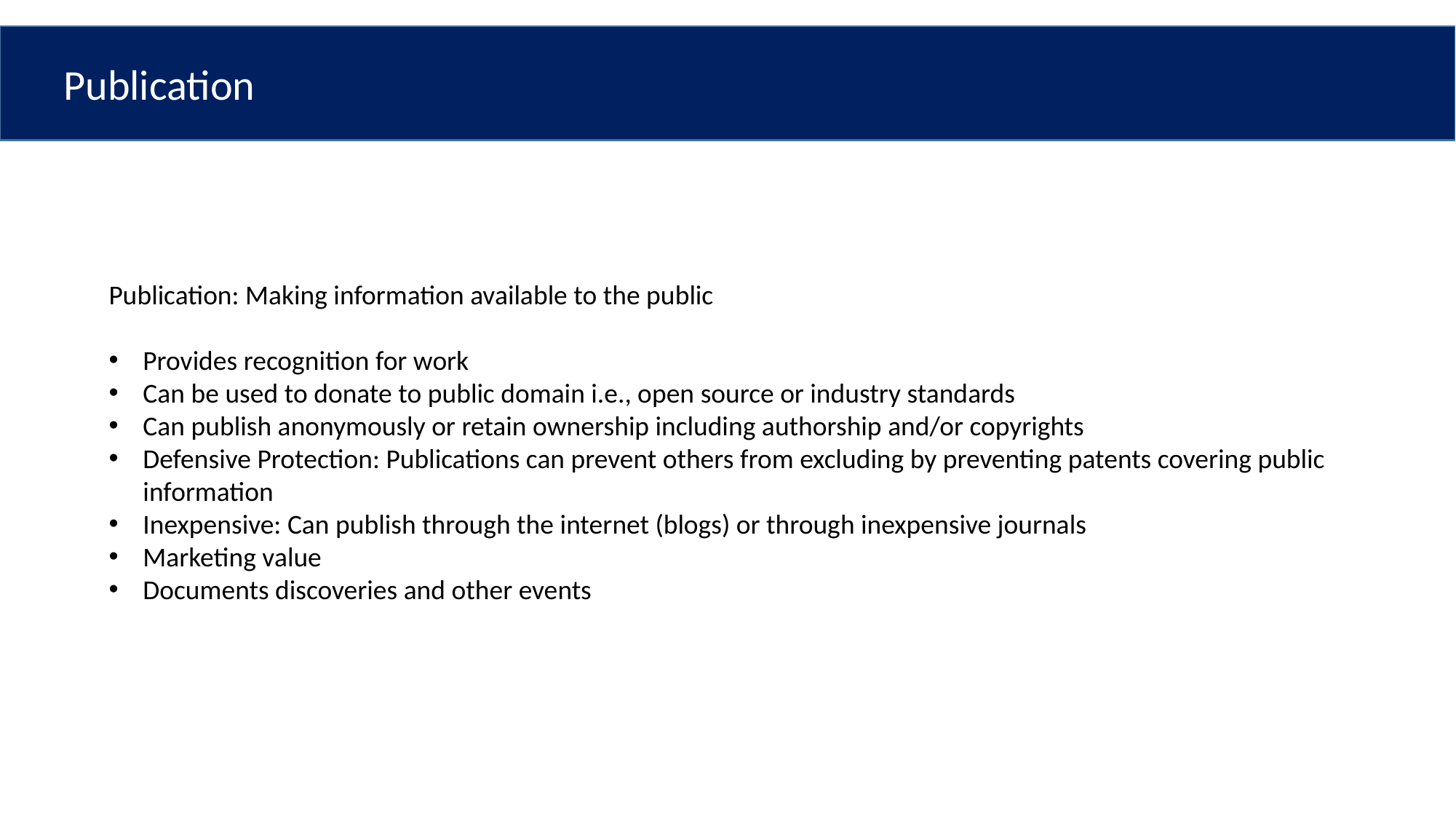

Publication
Publication: Making information available to the public

Provides recognition for work
Can be used to donate to public domain i.e., open source or industry standards
Can publish anonymously or retain ownership including authorship and/or copyrights
Defensive Protection: Publications can prevent others from excluding by preventing patents covering public information
Inexpensive: Can publish through the internet (blogs) or through inexpensive journals
Marketing value
Documents discoveries and other events